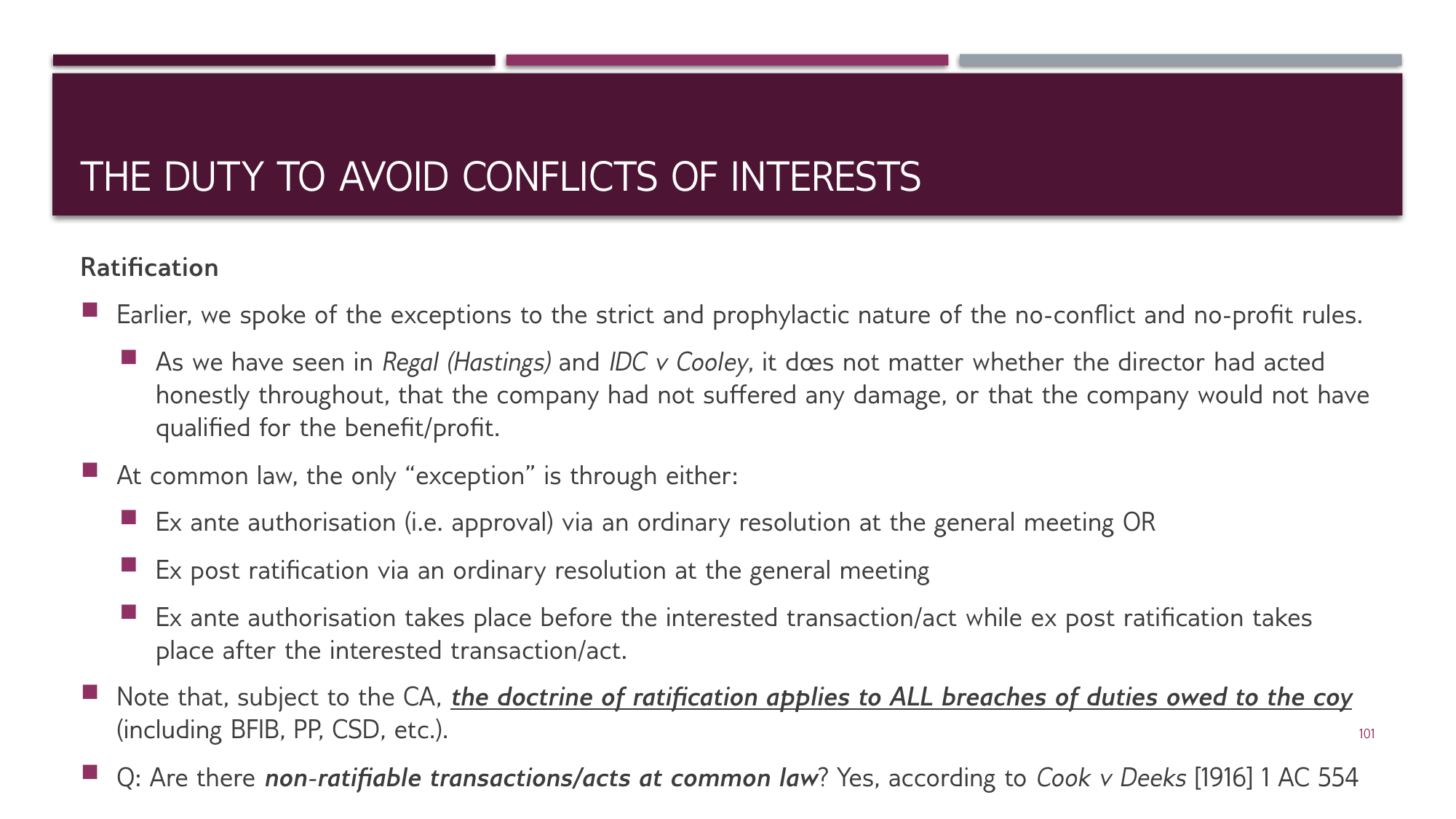

# The Duty to Avoid Conflicts of Interests
Ratification
Earlier, we spoke of the exceptions to the strict and prophylactic nature of the no-conflict and no-profit rules.
As we have seen in Regal (Hastings) and IDC v Cooley, it does not matter whether the director had acted honestly throughout, that the company had not suffered any damage, or that the company would not have qualified for the benefit/profit.
At common law, the only “exception” is through either:
Ex ante authorisation (i.e. approval) via an ordinary resolution at the general meeting OR
Ex post ratification via an ordinary resolution at the general meeting
Ex ante authorisation takes place before the interested transaction/act while ex post ratification takes place after the interested transaction/act.
Note that, subject to the CA, the doctrine of ratification applies to ALL breaches of duties owed to the coy (including BFIB, PP, CSD, etc.).
Q: Are there non-ratifiable transactions/acts at common law? Yes, according to Cook v Deeks [1916] 1 AC 554
101